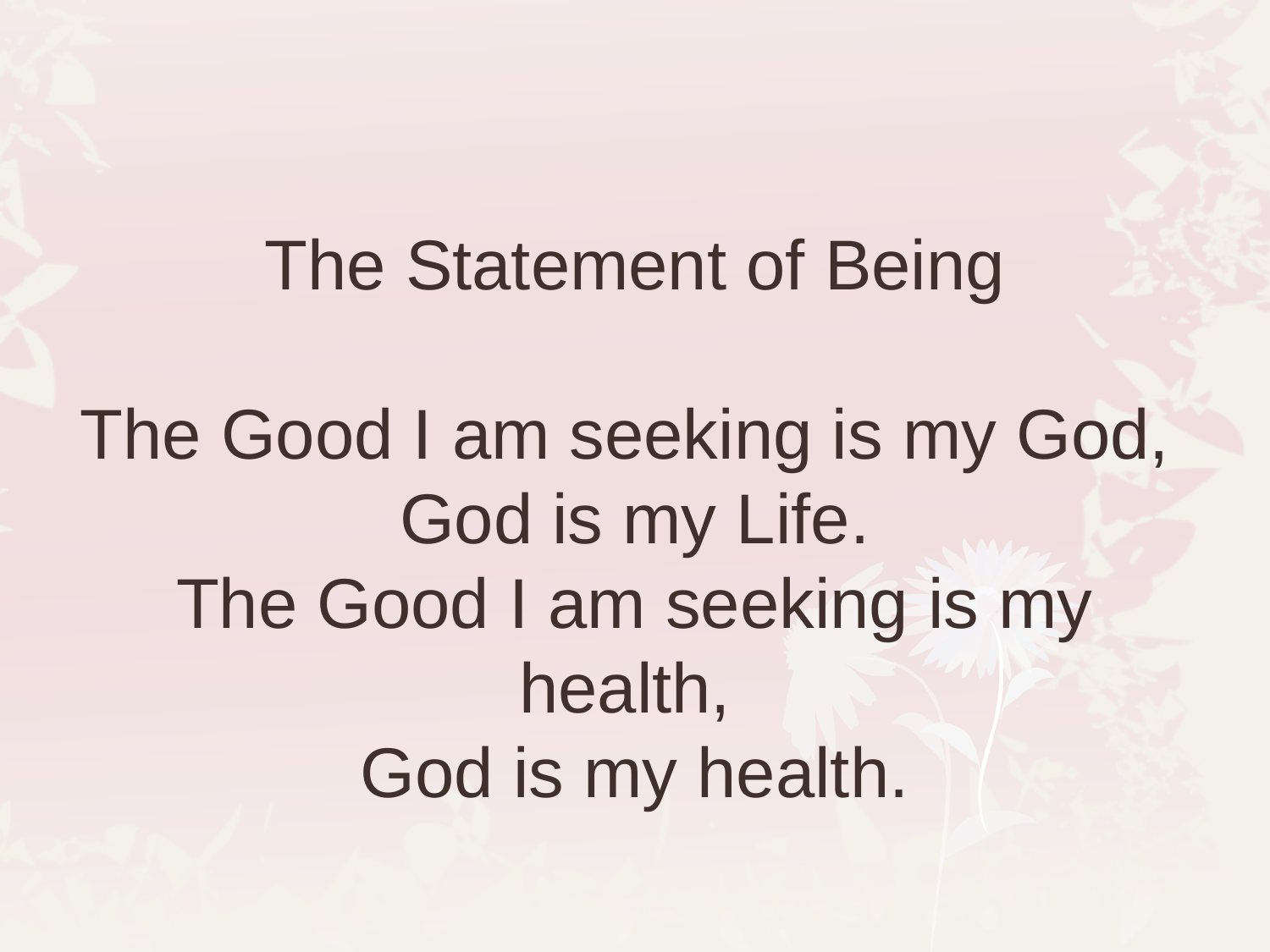

The Statement of Being

The Good I am seeking is my God,
God is my Life.
The Good I am seeking is my health,
God is my health.